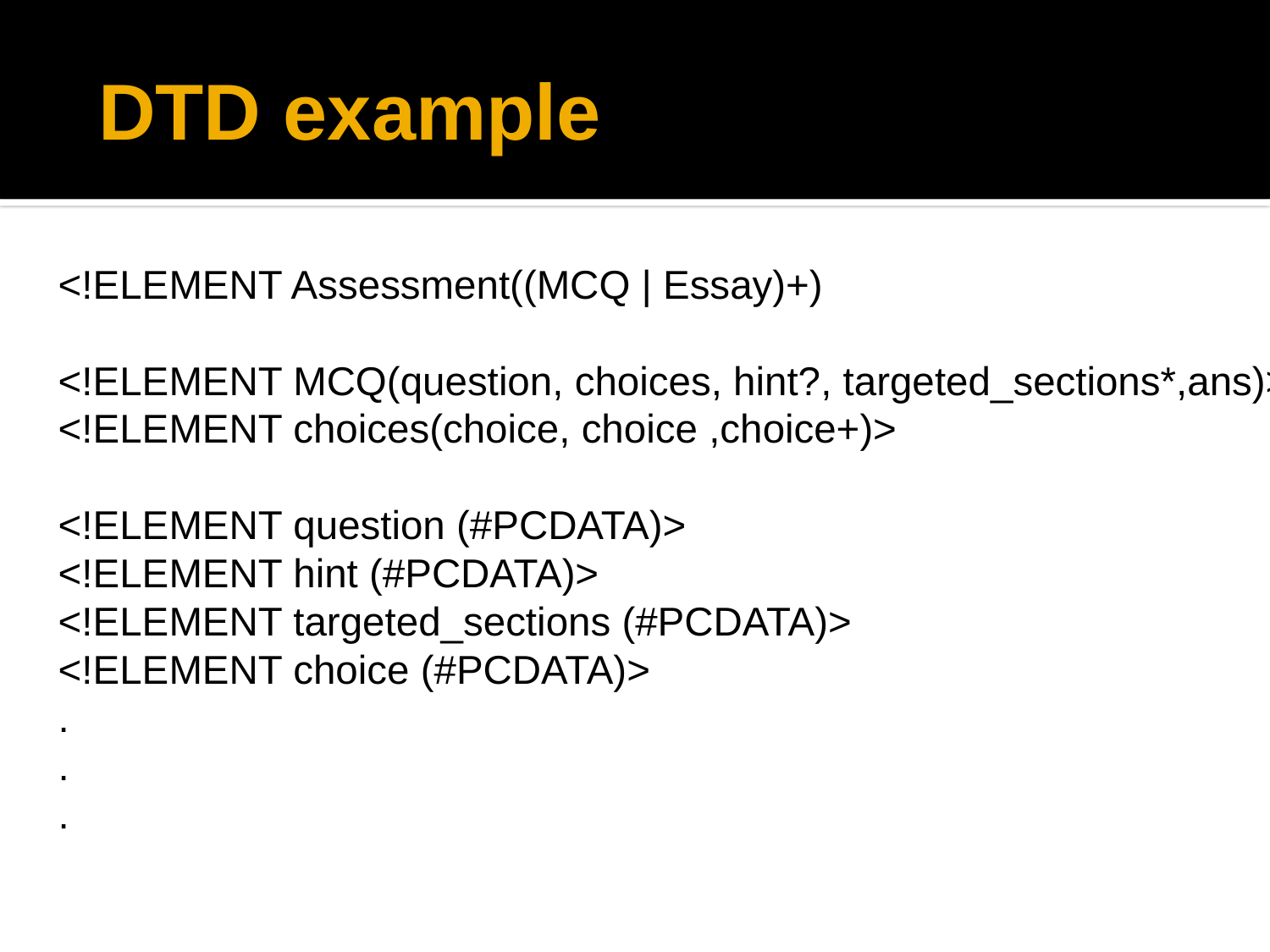

# DTD example
<!ELEMENT Assessment((MCQ | Essay)+)

<!ELEMENT MCQ(question, choices, hint?, targeted_sections*,ans)>
<!ELEMENT choices(choice, choice ,choice+)>

<!ELEMENT question (#PCDATA)>
<!ELEMENT hint (#PCDATA)>
<!ELEMENT targeted_sections (#PCDATA)>
<!ELEMENT choice (#PCDATA)>
.
.
.